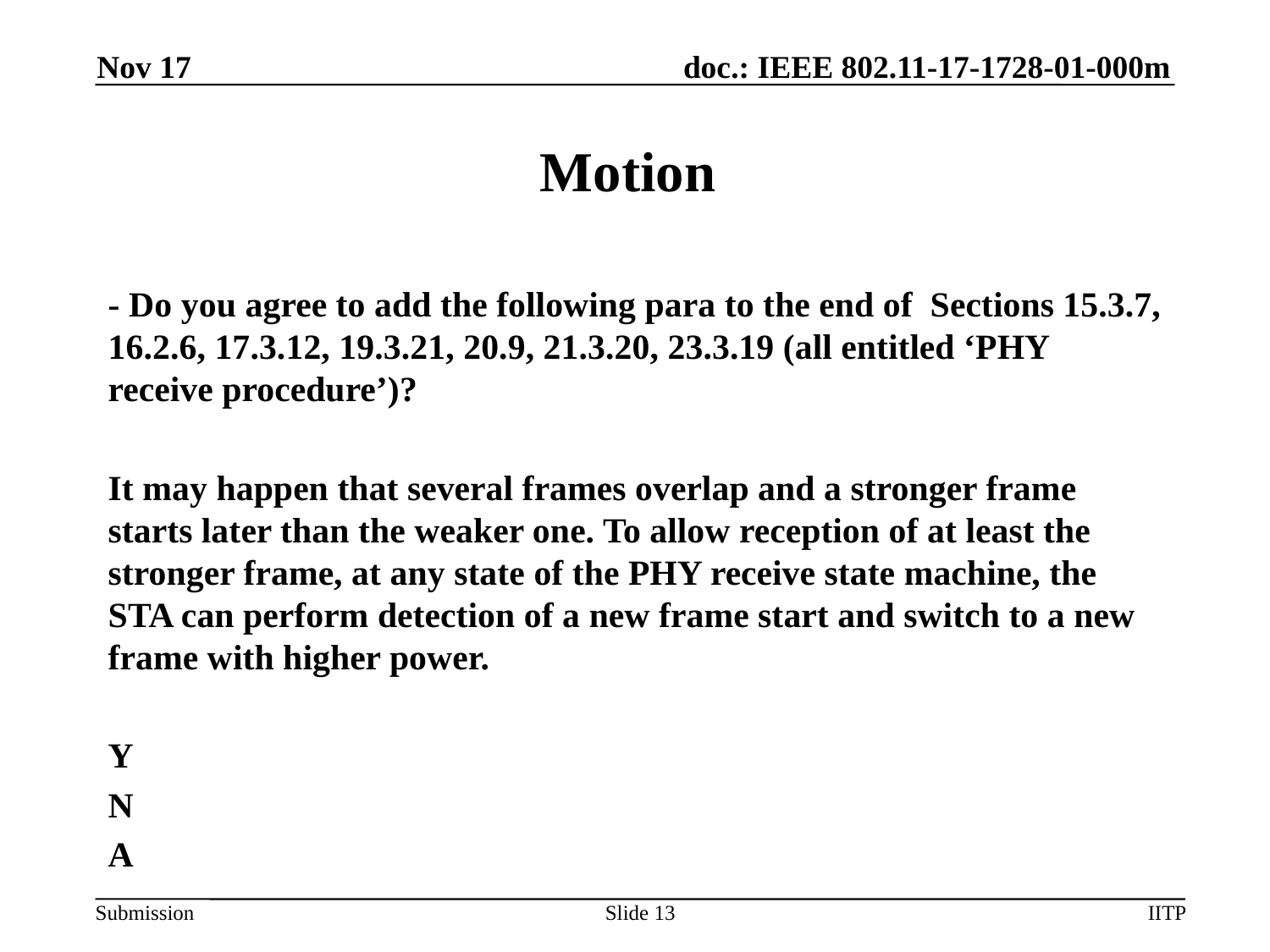

Nov 17
# Motion
- Do you agree to add the following para to the end of  Sections 15.3.7, 16.2.6, 17.3.12, 19.3.21, 20.9, 21.3.20, 23.3.19 (all entitled ‘PHY receive procedure’)?

It may happen that several frames overlap and a stronger frame starts later than the weaker one. To allow reception of at least the stronger frame, at any state of the PHY receive state machine, the STA can perform detection of a new frame start and switch to a new frame with higher power.

Y
N
A
Slide 13
IITP